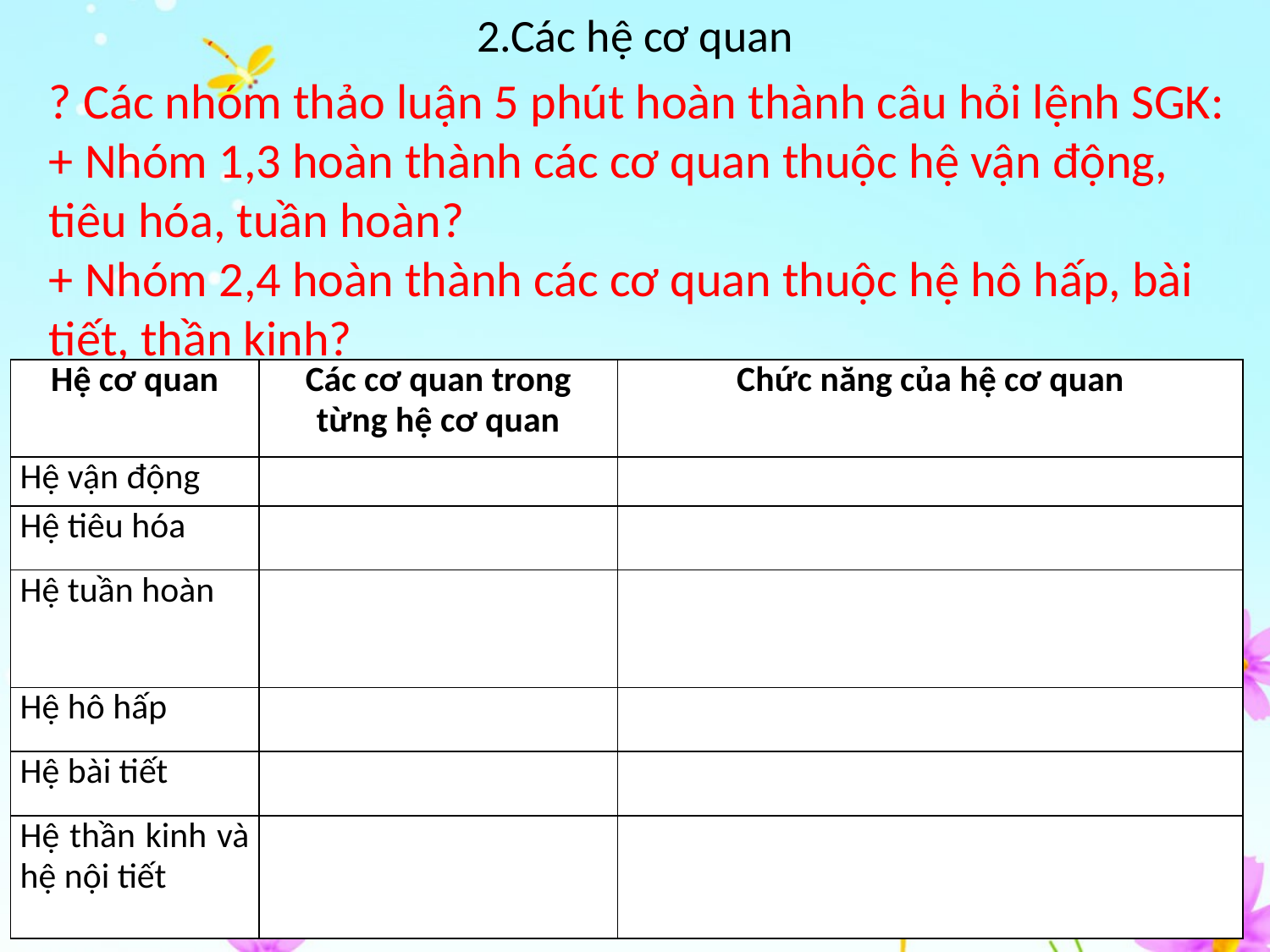

# 2.Các hệ cơ quan
? Các nhóm thảo luận 5 phút hoàn thành câu hỏi lệnh SGK:
+ Nhóm 1,3 hoàn thành các cơ quan thuộc hệ vận động, tiêu hóa, tuần hoàn?
+ Nhóm 2,4 hoàn thành các cơ quan thuộc hệ hô hấp, bài tiết, thần kinh?
| Hệ cơ quan | Các cơ quan trong từng hệ cơ quan | Chức năng của hệ cơ quan |
| --- | --- | --- |
| Hệ vận động |  |  |
| Hệ tiêu hóa |  |  |
| Hệ tuần hoàn |  |  |
| Hệ hô hấp |  |  |
| Hệ bài tiết |  |  |
| Hệ thần kinh và hệ nội tiết |  |  |